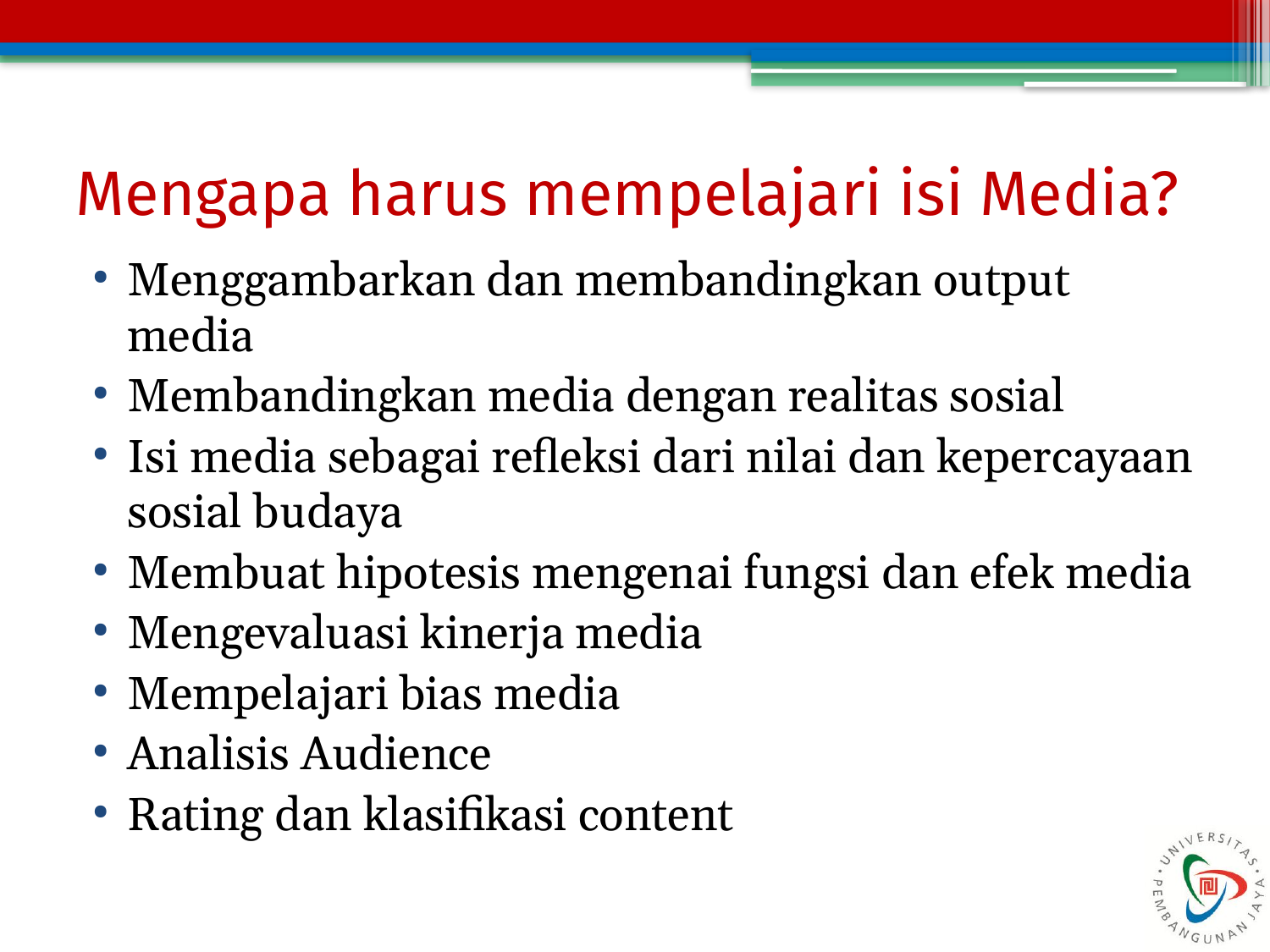

# Mengapa harus mempelajari isi Media?
Menggambarkan dan membandingkan output media
Membandingkan media dengan realitas sosial
Isi media sebagai refleksi dari nilai dan kepercayaan sosial budaya
Membuat hipotesis mengenai fungsi dan efek media
Mengevaluasi kinerja media
Mempelajari bias media
Analisis Audience
Rating dan klasifikasi content